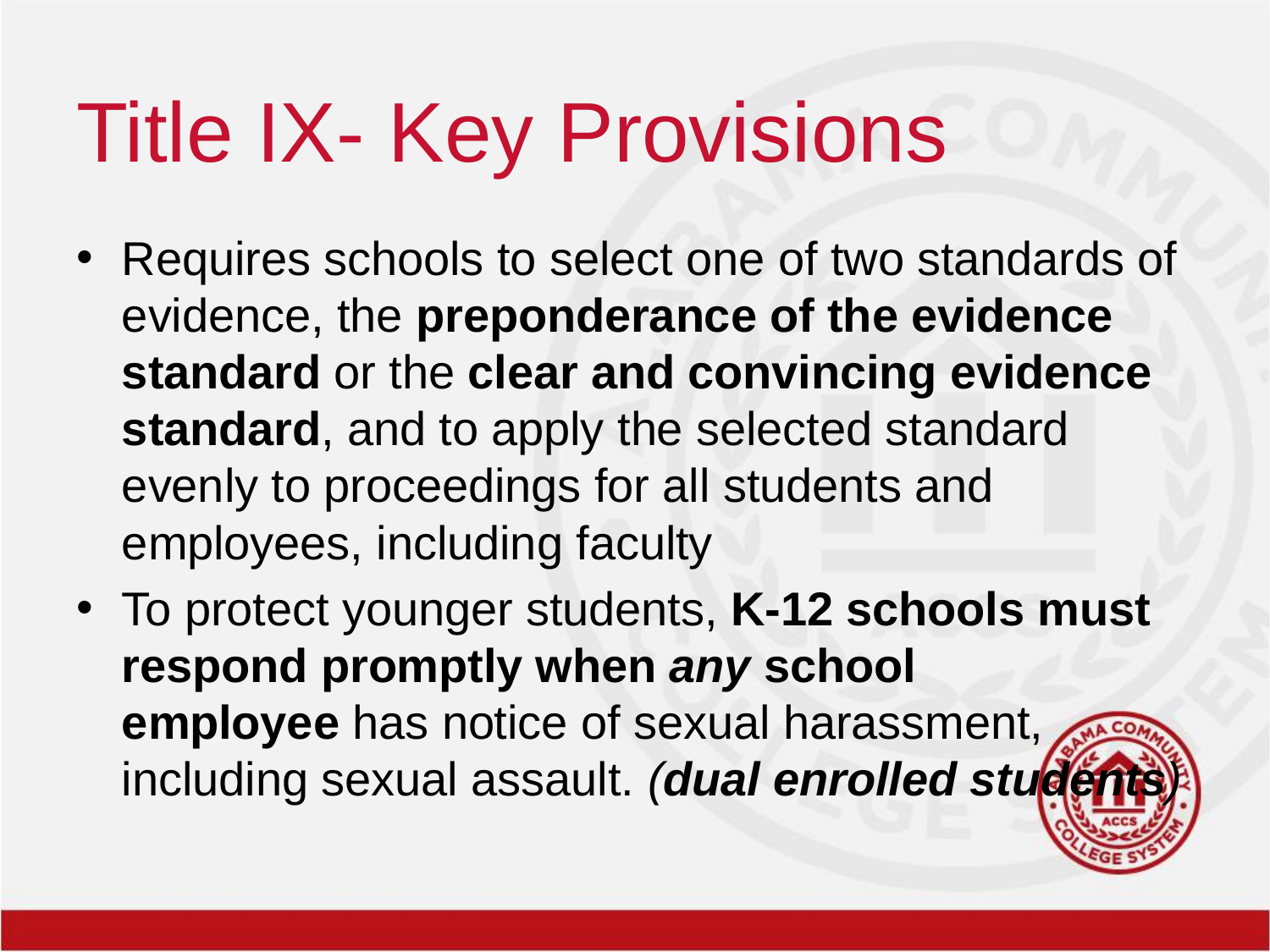

# Title IX- Key Provisions
Requires schools to select one of two standards of evidence, the preponderance of the evidence standard or the clear and convincing evidence standard, and to apply the selected standard evenly to proceedings for all students and employees, including faculty
To protect younger students, K-12 schools must respond promptly when any school employee has notice of sexual harassment, including sexual assault. (dual enrolled students)